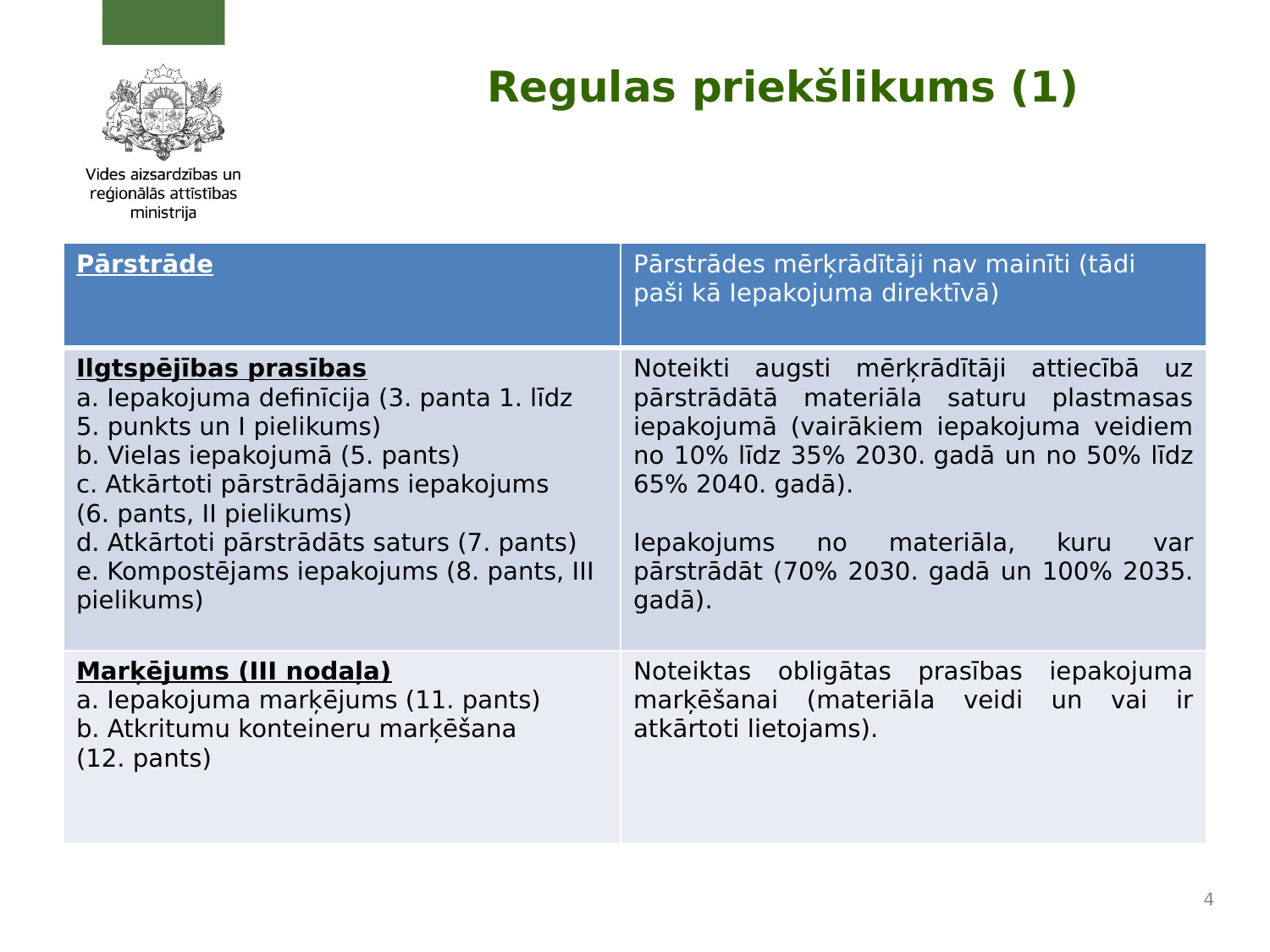

# Regulas priekšlikums (1)
| Pārstrāde | Pārstrādes mērķrādītāji nav mainīti (tādi paši kā Iepakojuma direktīvā) |
| --- | --- |
| Ilgtspējības prasības a. Iepakojuma definīcija (3. panta 1. līdz 5. punkts un I pielikums) b. Vielas iepakojumā (5. pants) c. Atkārtoti pārstrādājams iepakojums (6. pants, II pielikums) d. Atkārtoti pārstrādāts saturs (7. pants) e. Kompostējams iepakojums (8. pants, III pielikums) | Noteikti augsti mērķrādītāji attiecībā uz pārstrādātā materiāla saturu plastmasas iepakojumā (vairākiem iepakojuma veidiem no 10% līdz 35% 2030. gadā un no 50% līdz 65% 2040. gadā). Iepakojums no materiāla, kuru var pārstrādāt (70% 2030. gadā un 100% 2035. gadā). |
| Marķējums (III nodaļa) a. Iepakojuma marķējums (11. pants) b. Atkritumu konteineru marķēšana (12. pants) | Noteiktas obligātas prasības iepakojuma marķēšanai (materiāla veidi un vai ir atkārtoti lietojams). |

4